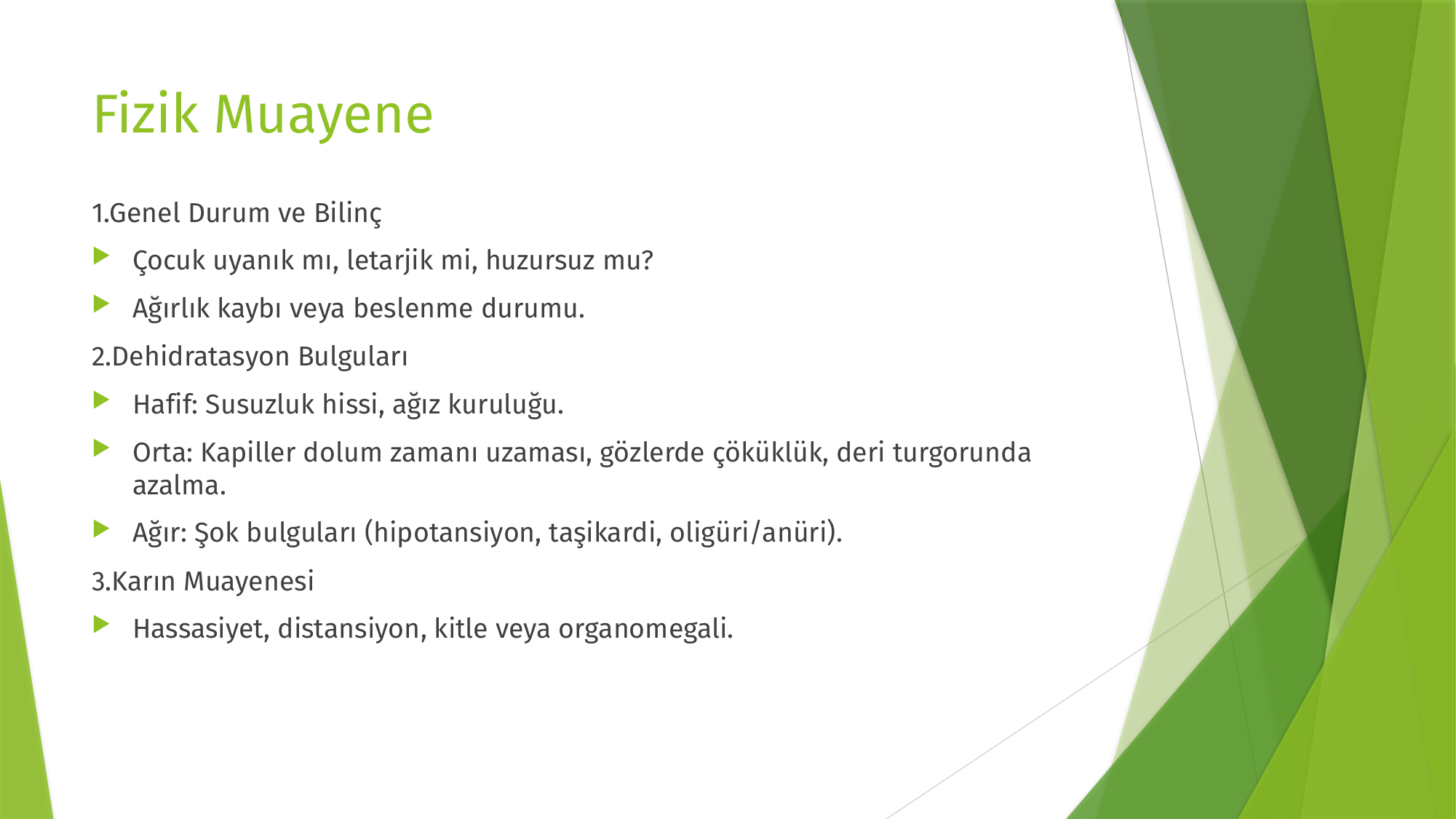

# Fizik Muayene
1.Genel Durum ve Bilinç
Çocuk uyanık mı, letarjik mi, huzursuz mu?
Ağırlık kaybı veya beslenme durumu.
2.Dehidratasyon Bulguları
Hafif: Susuzluk hissi, ağız kuruluğu.
Orta: Kapiller dolum zamanı uzaması, gözlerde çöküklük, deri turgorunda azalma.
Ağır: Şok bulguları (hipotansiyon, taşikardi, oligüri/anüri).
3.Karın Muayenesi
Hassasiyet, distansiyon, kitle veya organomegali.